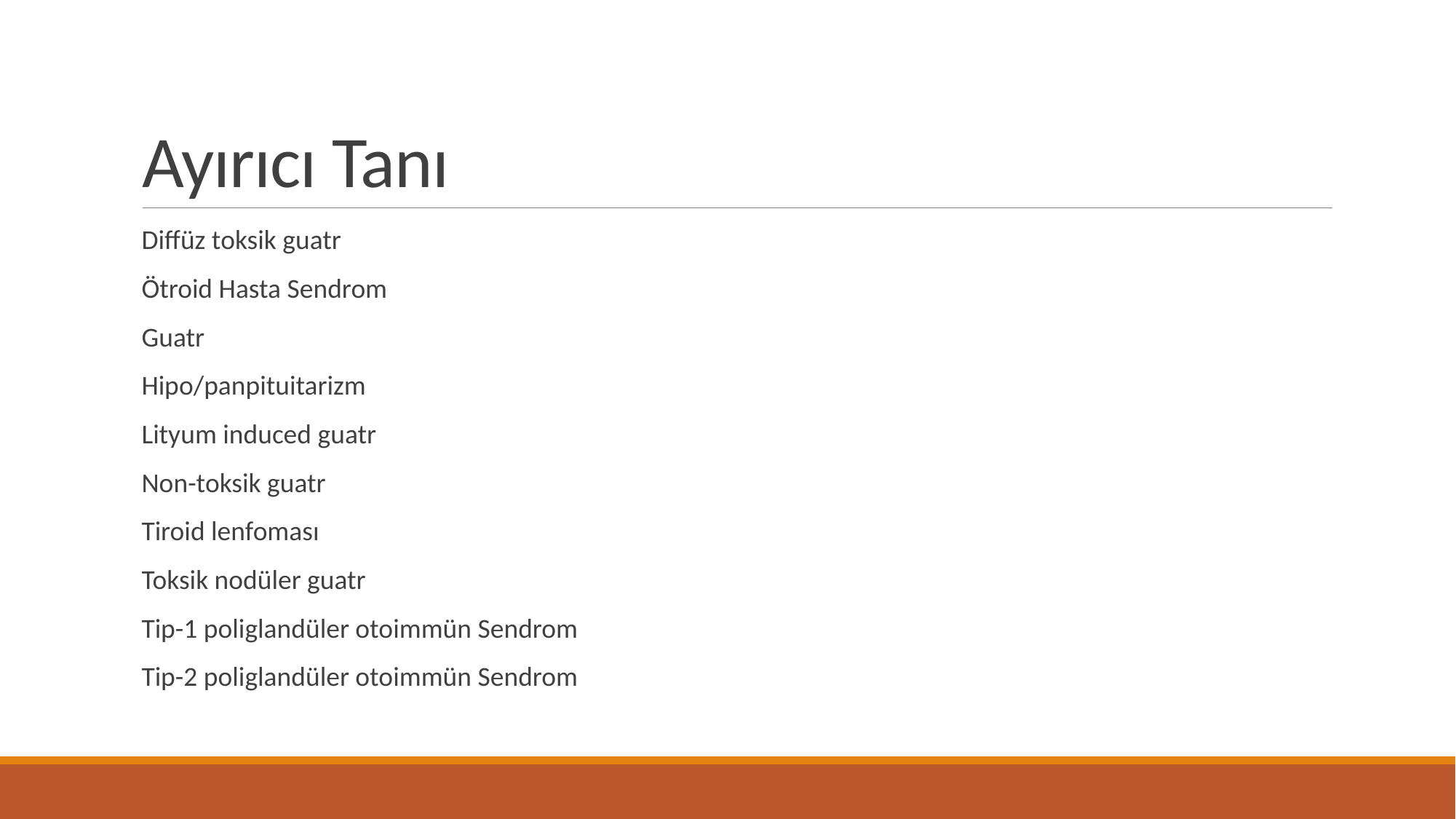

# Ayırıcı Tanı
Diffüz toksik guatr
Ötroid Hasta Sendrom
Guatr
Hipo/panpituitarizm
Lityum induced guatr
Non-toksik guatr
Tiroid lenfoması
Toksik nodüler guatr
Tip-1 poliglandüler otoimmün Sendrom
Tip-2 poliglandüler otoimmün Sendrom